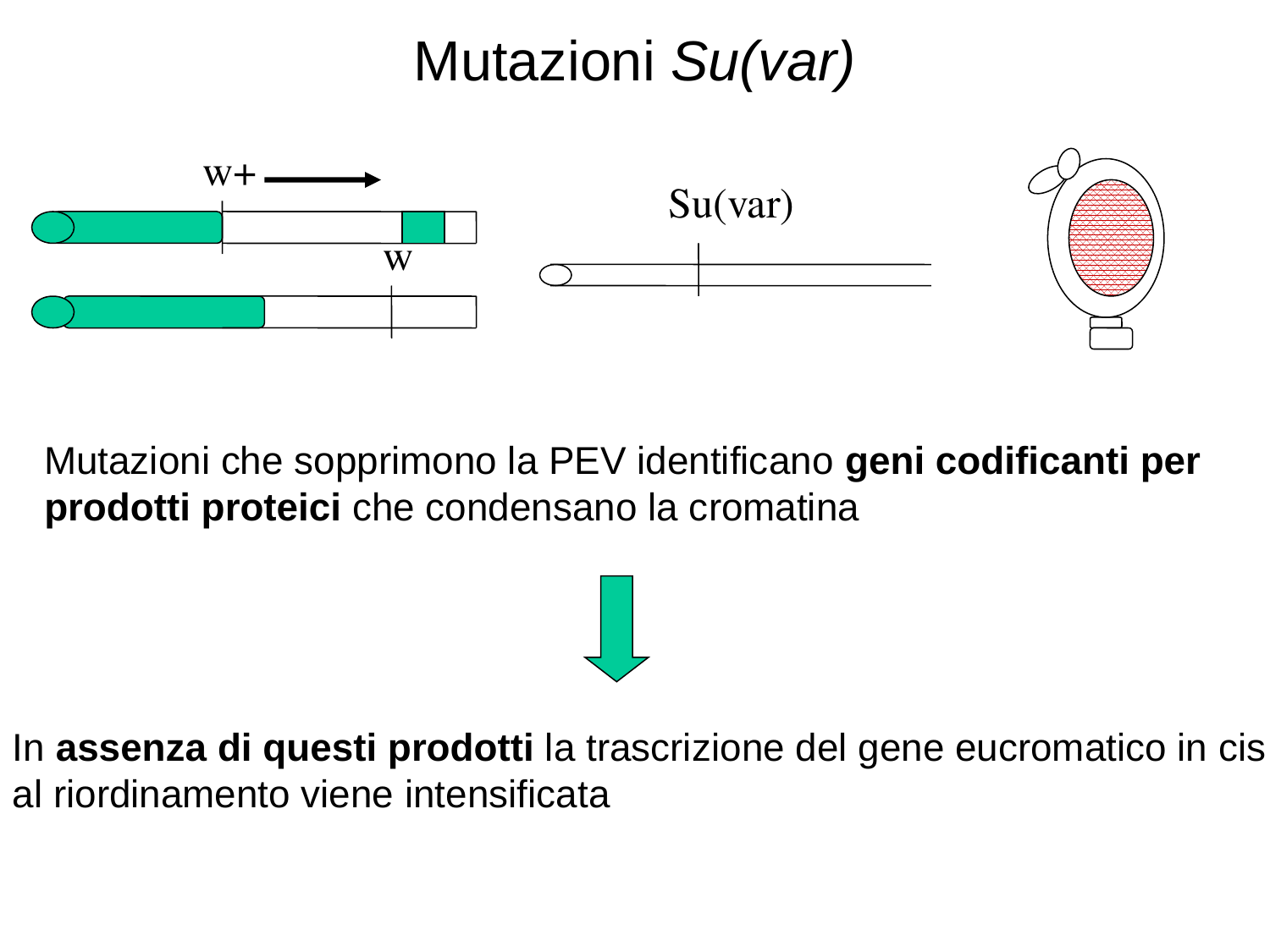

# Mutazioni Su(var)
w+

w

Su(var)

Mutazioni che sopprimono la PEV identificano geni codificanti per  prodotti proteici che condensano la cromatina

In assenza di questi prodotti la trascrizione del gene eucromatico in cis al riordinamento viene intensificata